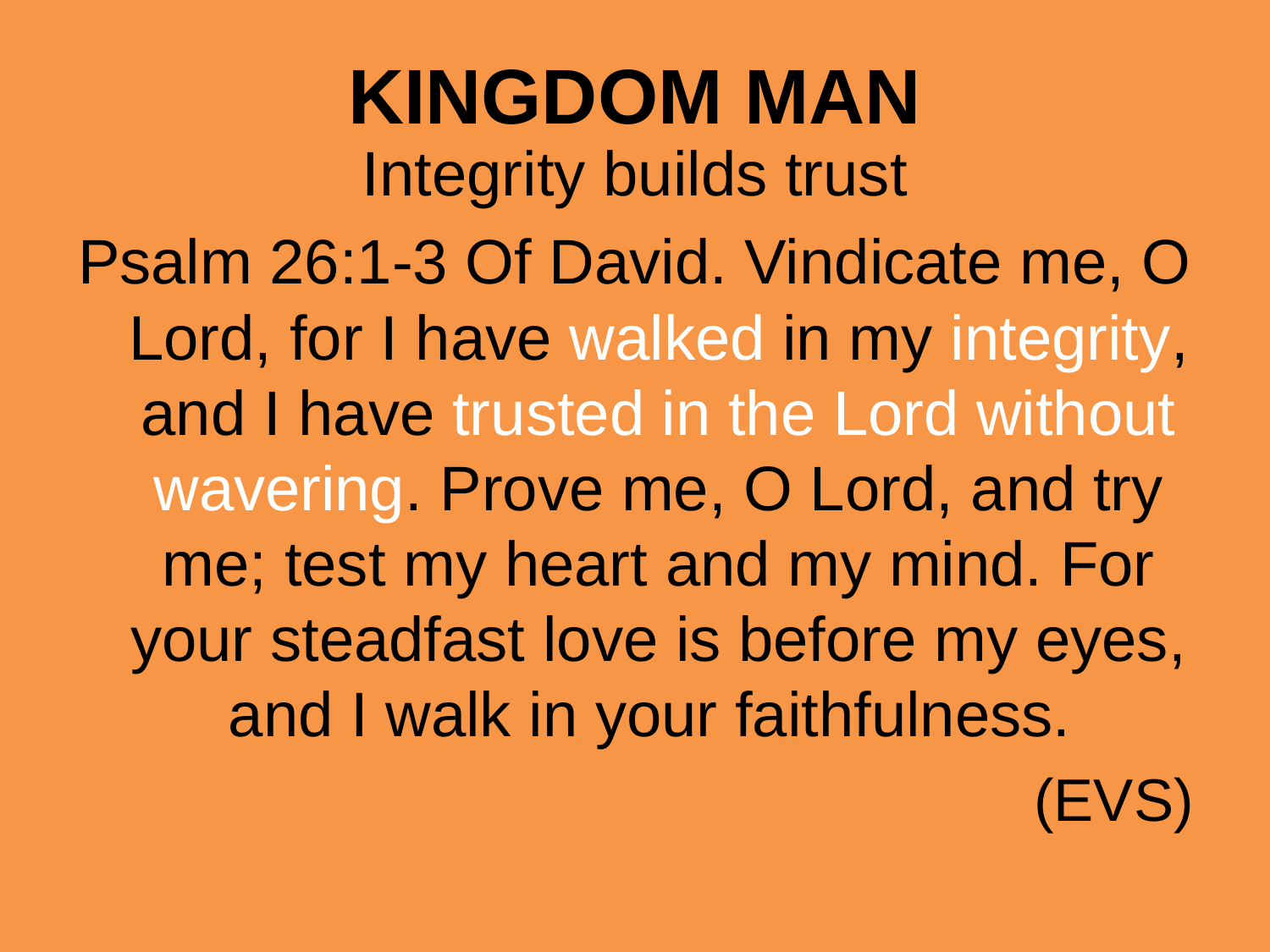

# KINGDOM MAN
Integrity builds trust
Psalm 26:1-3 Of David. Vindicate me, O Lord, for I have walked in my integrity, and I have trusted in the Lord without wavering. Prove me, O Lord, and try me; test my heart and my mind. For your steadfast love is before my eyes, and I walk in your faithfulness.
(EVS)